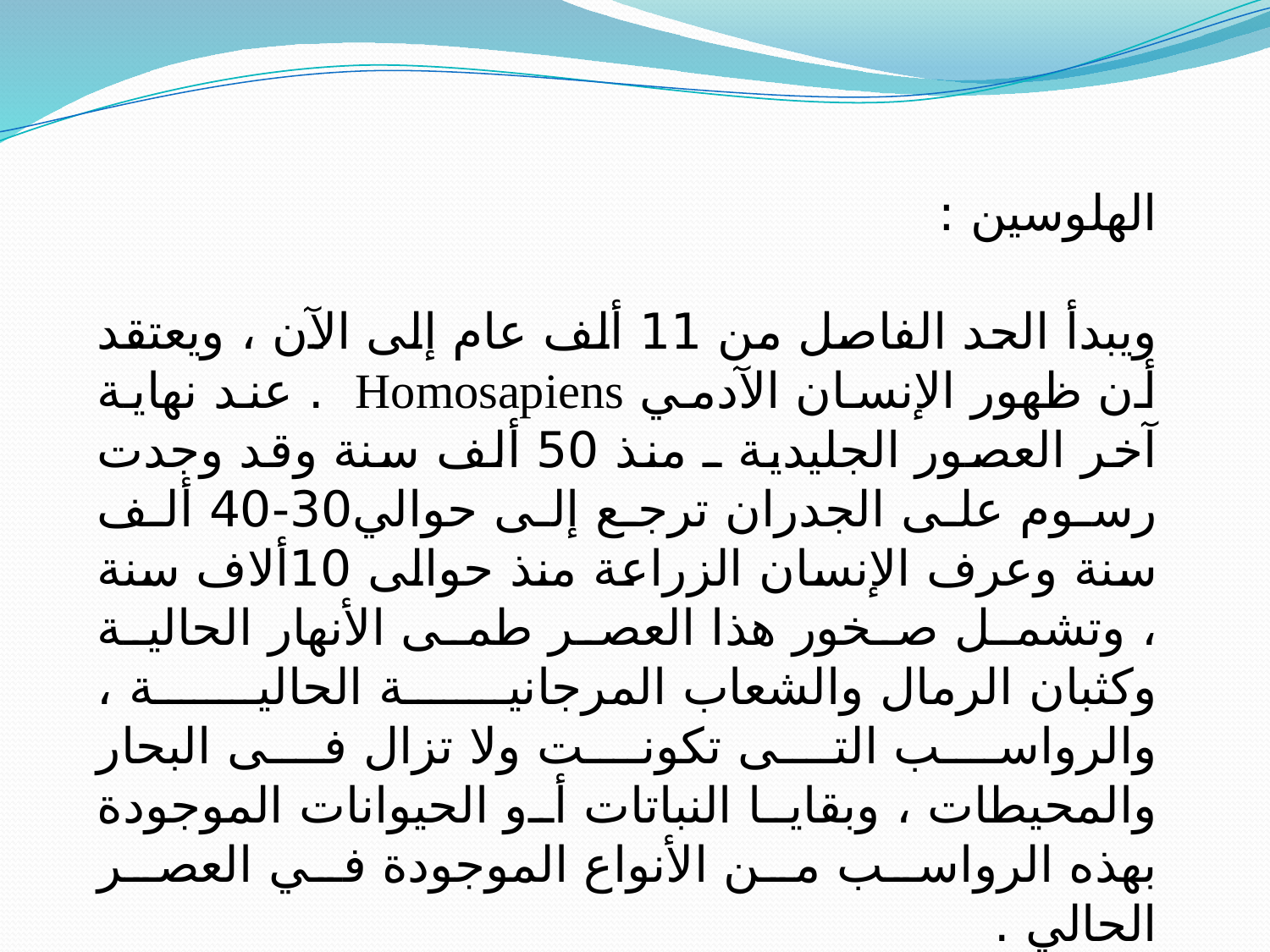

الهلوسين :

ويبدأ الحد الفاصل من 11 ألف عام إلى الآن ، ويعتقد أن ظهور الإنسان الآدمي Homosapiens  . عند نهاية آخر العصور الجليدية ـ منذ 50 ألف سنة وقد وجدت رسوم على الجدران ترجع إلى حوالي30-40 ألف سنة وعرف الإنسان الزراعة منذ حوالى 10ألاف سنة ، وتشمل صخور هذا العصر طمى الأنهار الحالية وكثبان الرمال والشعاب المرجانية الحالية ، والرواسب التى تكونت ولا تزال فى البحار والمحيطات ، وبقايا النباتات أو الحيوانات الموجودة بهذه الرواسب من الأنواع الموجودة في العصر الحالي .